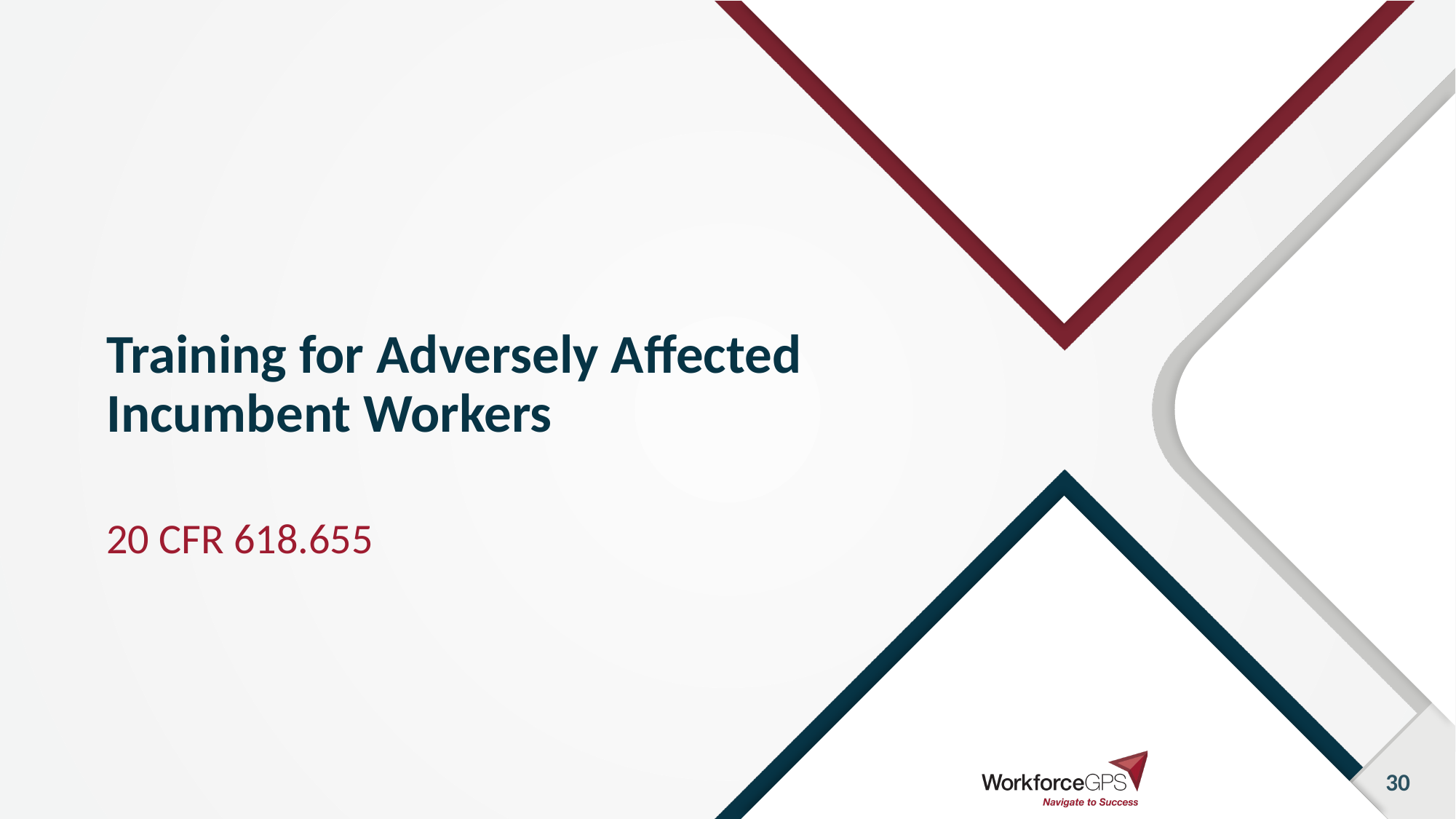

# Training for Adversely Affected Incumbent Workers
20 CFR 618.655
30